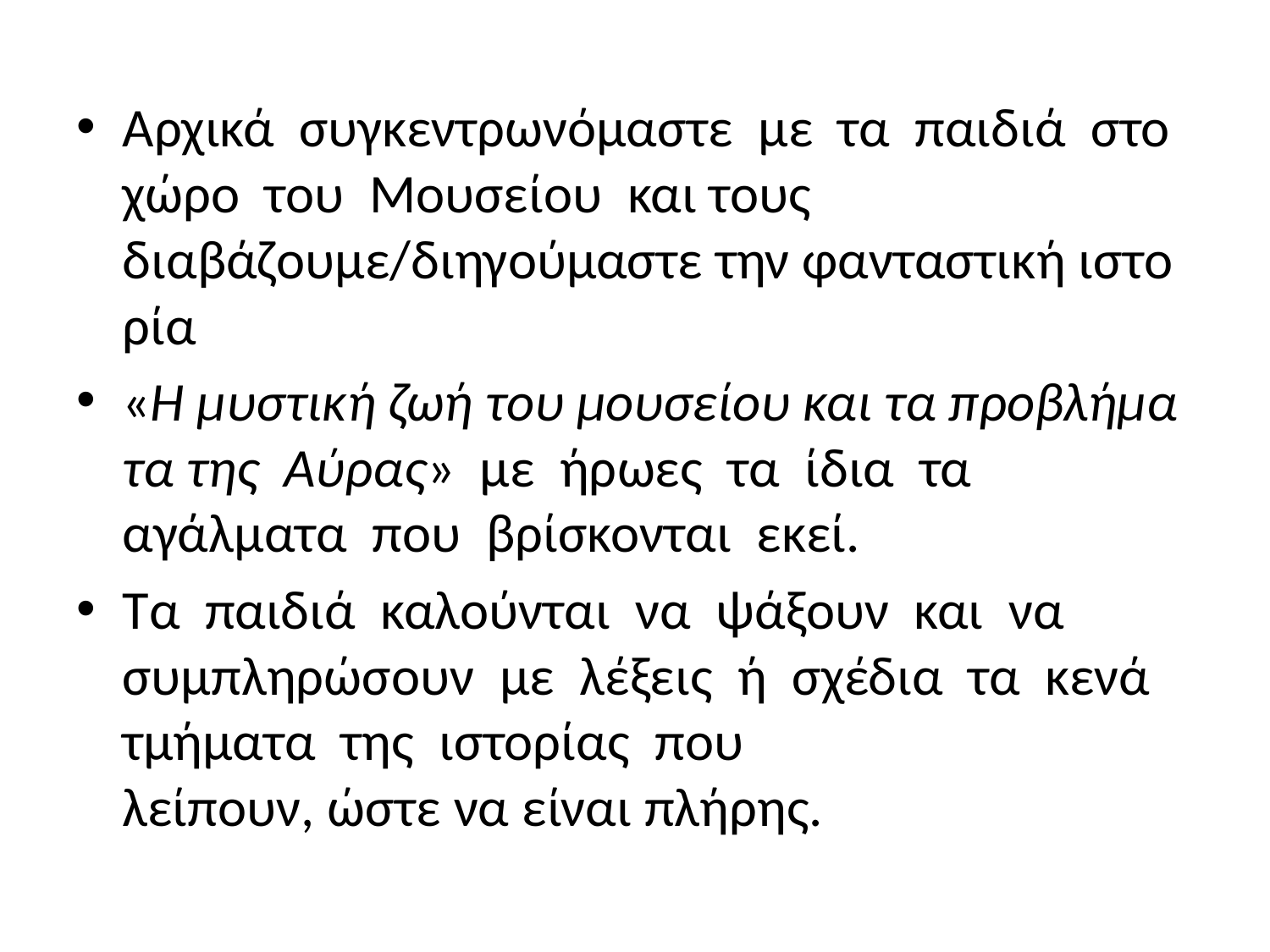

Αρχικά  συγκεντρωνόμαστε  με  τα  παιδιά  στο  χώρο  του  Μουσείου  και τους  διαβάζουμε/διηγούμαστε την φανταστική ιστορία
«Η μυστική ζωή του μουσείου και τα προβλήματα της  Αύρας»  με  ήρωες  τα  ίδια  τα  αγάλματα  που  βρίσκονται  εκεί.
Τα  παιδιά  καλούνται  να  ψάξουν  και  να  συμπληρώσουν  με  λέξεις  ή  σχέδια  τα  κενά  τμήματα  της  ιστορίας  που  λείπουν, ώστε να είναι πλήρης.